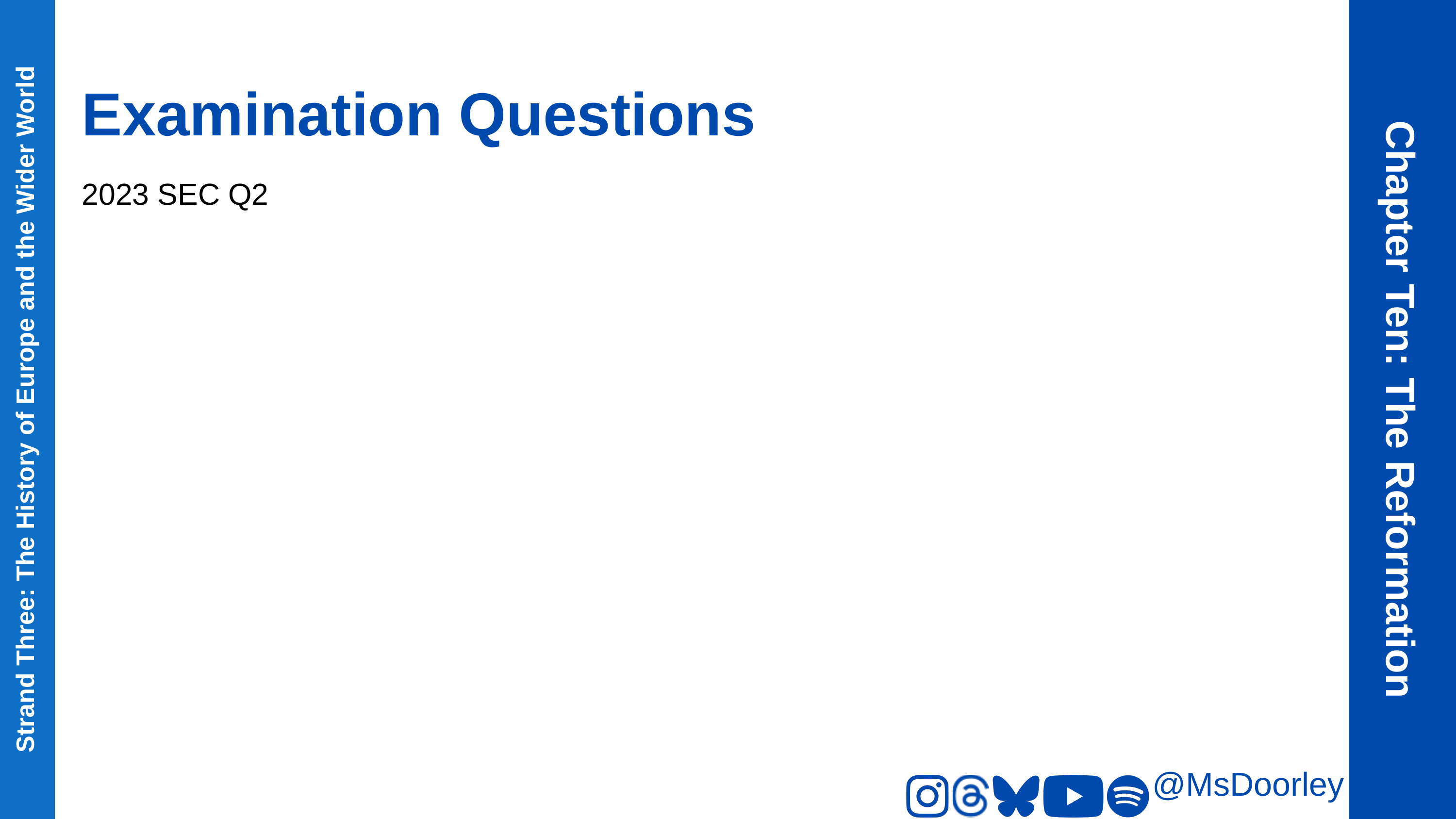

Examination Questions
2023 SEC Q2
Chapter Ten: The Reformation
Strand Three: The History of Europe and the Wider World

@MsDoorley